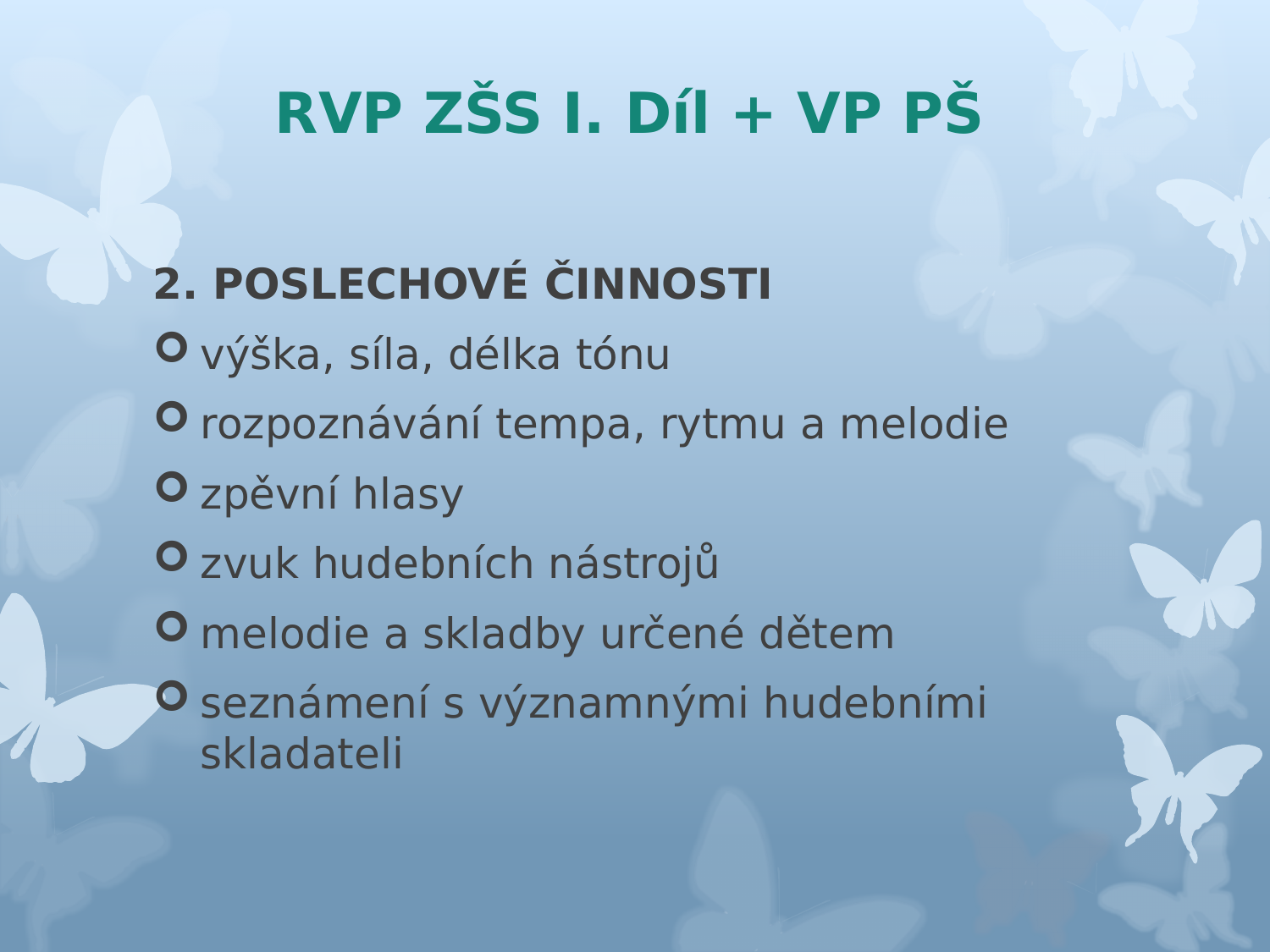

# RVP ZŠS I. Díl + VP PŠ
2. POSLECHOVÉ ČINNOSTI
výška, síla, délka tónu
rozpoznávání tempa, rytmu a melodie
zpěvní hlasy
zvuk hudebních nástrojů
melodie a skladby určené dětem
seznámení s významnými hudebními skladateli